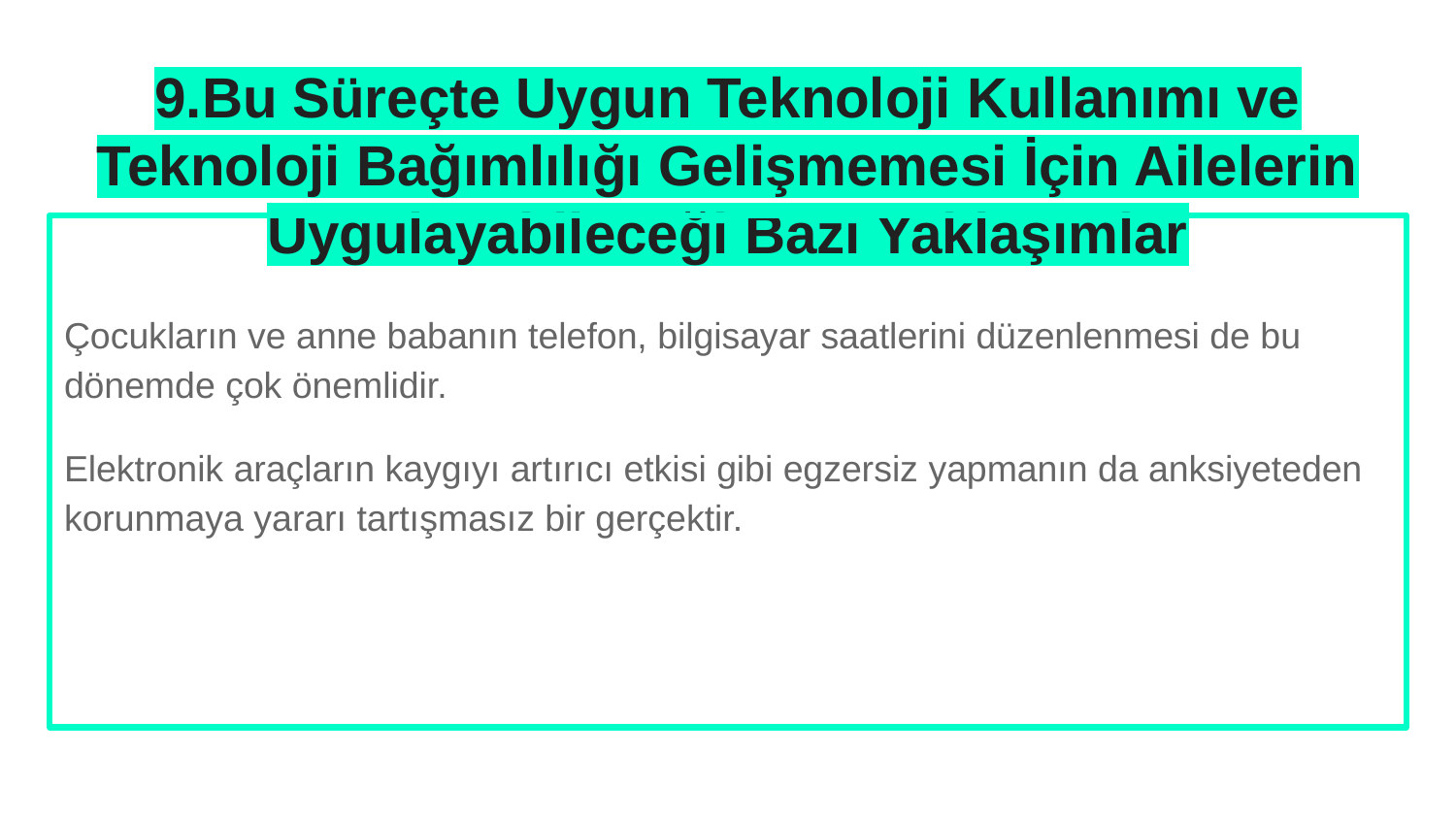

# 9.Bu Süreçte Uygun Teknoloji Kullanımı ve Teknoloji Bağımlılığı Gelişmemesi İçin Ailelerin Uygulayabileceği Bazı Yaklaşımlar

Çocukların ve anne babanın telefon, bilgisayar saatlerini düzenlenmesi de bu dönemde çok önemlidir.
Elektronik araçların kaygıyı artırıcı etkisi gibi egzersiz yapmanın da anksiyeteden korunmaya yararı tartışmasız bir gerçektir.